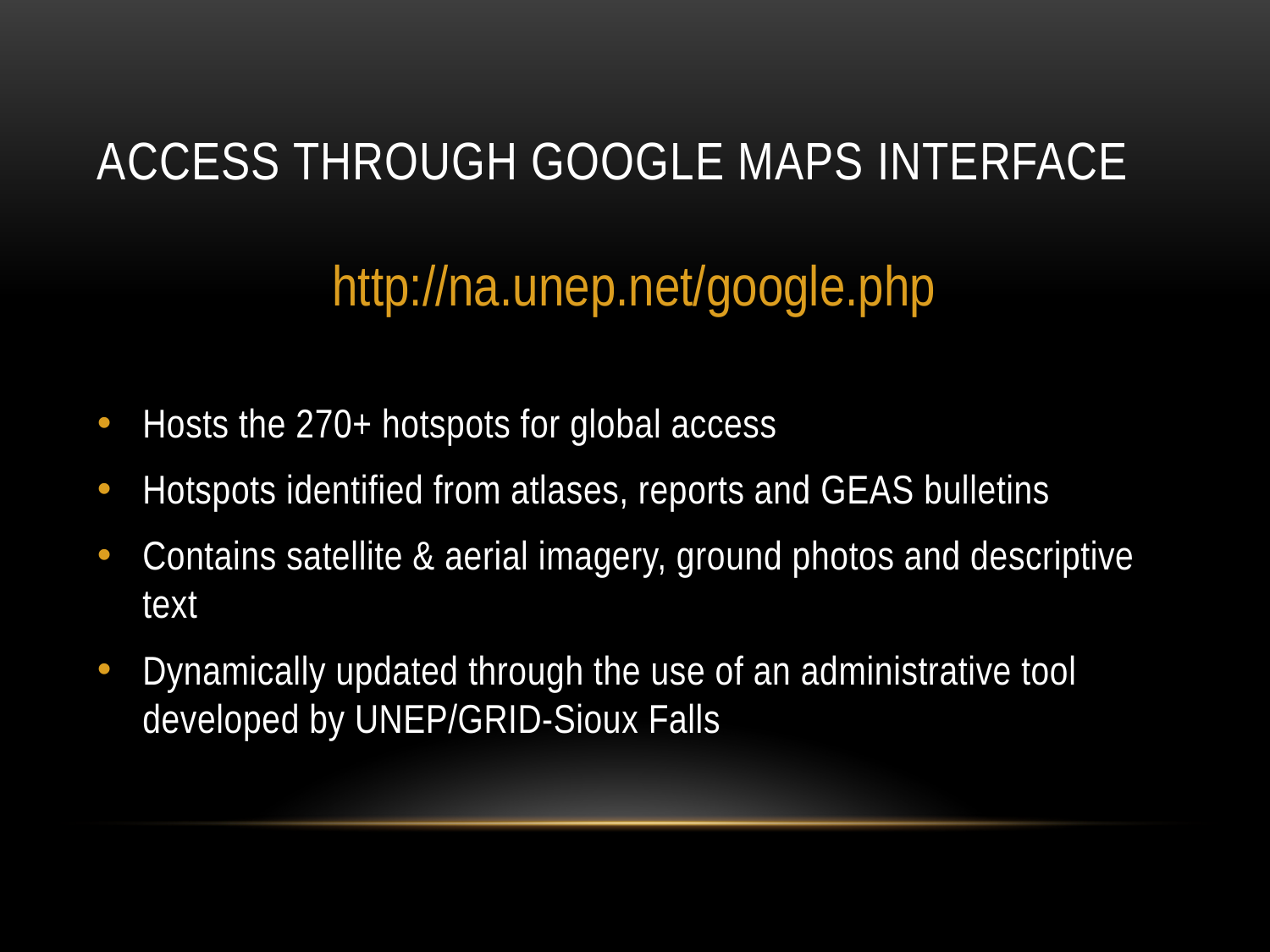

# Access through Google Maps interface
http://na.unep.net/google.php
Hosts the 270+ hotspots for global access
Hotspots identified from atlases, reports and GEAS bulletins
Contains satellite & aerial imagery, ground photos and descriptive text
Dynamically updated through the use of an administrative tool developed by UNEP/GRID-Sioux Falls